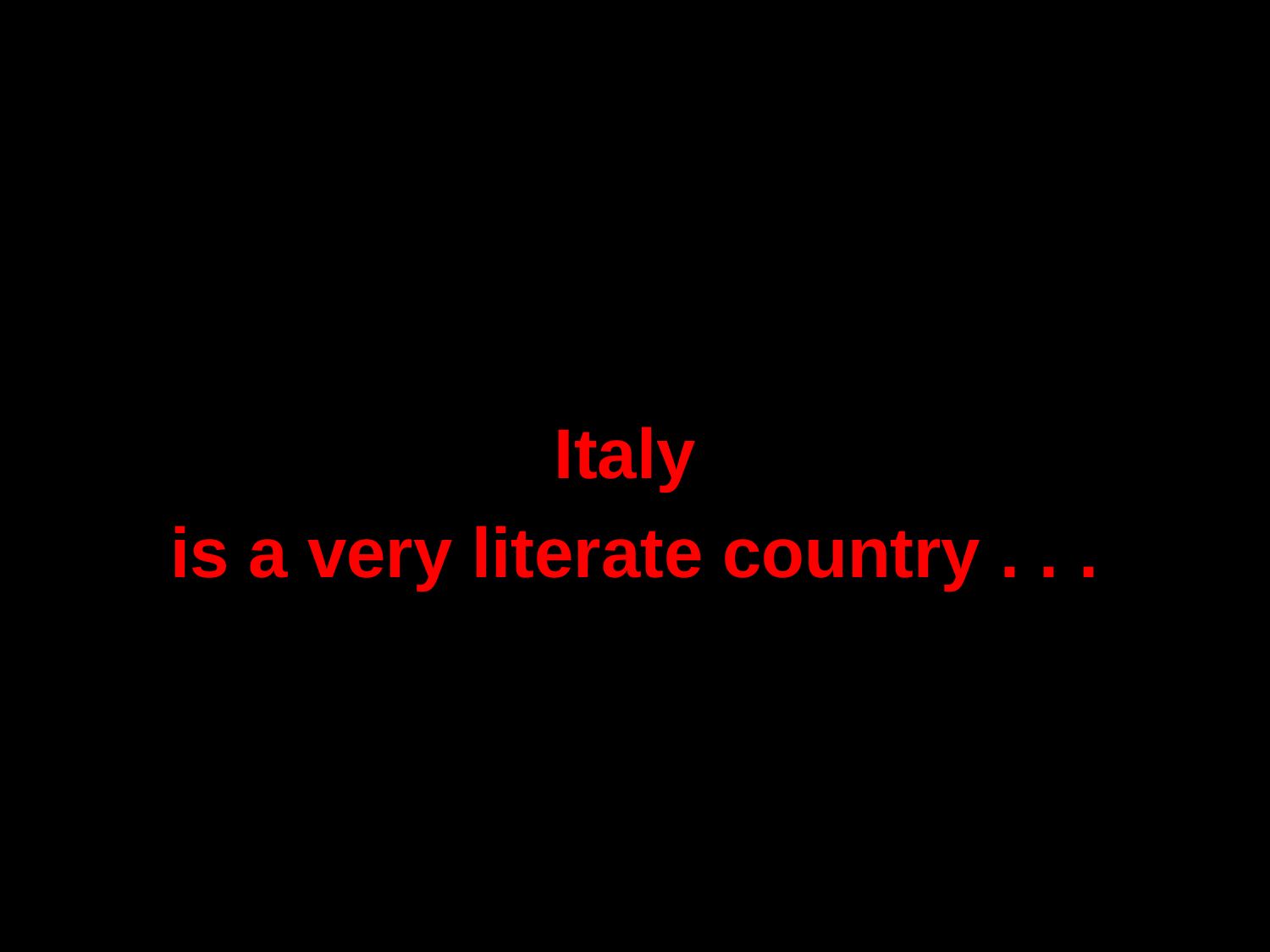

Italy
is a very literate country . . .